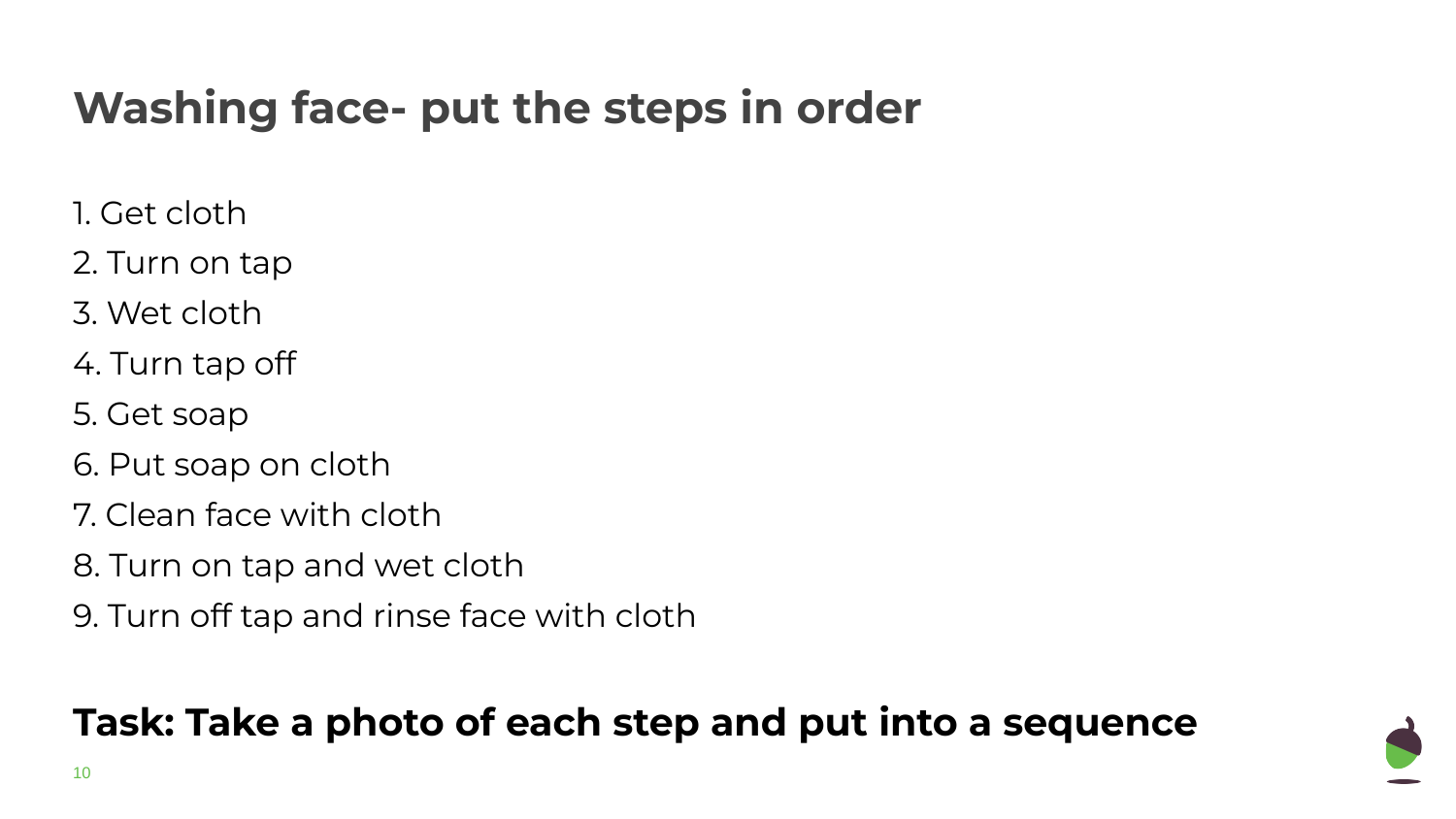

# Washing face- put the steps in order
1. Get cloth
2. Turn on tap
3. Wet cloth
4. Turn tap off
5. Get soap
6. Put soap on cloth
7. Clean face with cloth
8. Turn on tap and wet cloth
9. Turn off tap and rinse face with cloth

Task: Take a photo of each step and put into a sequence

10